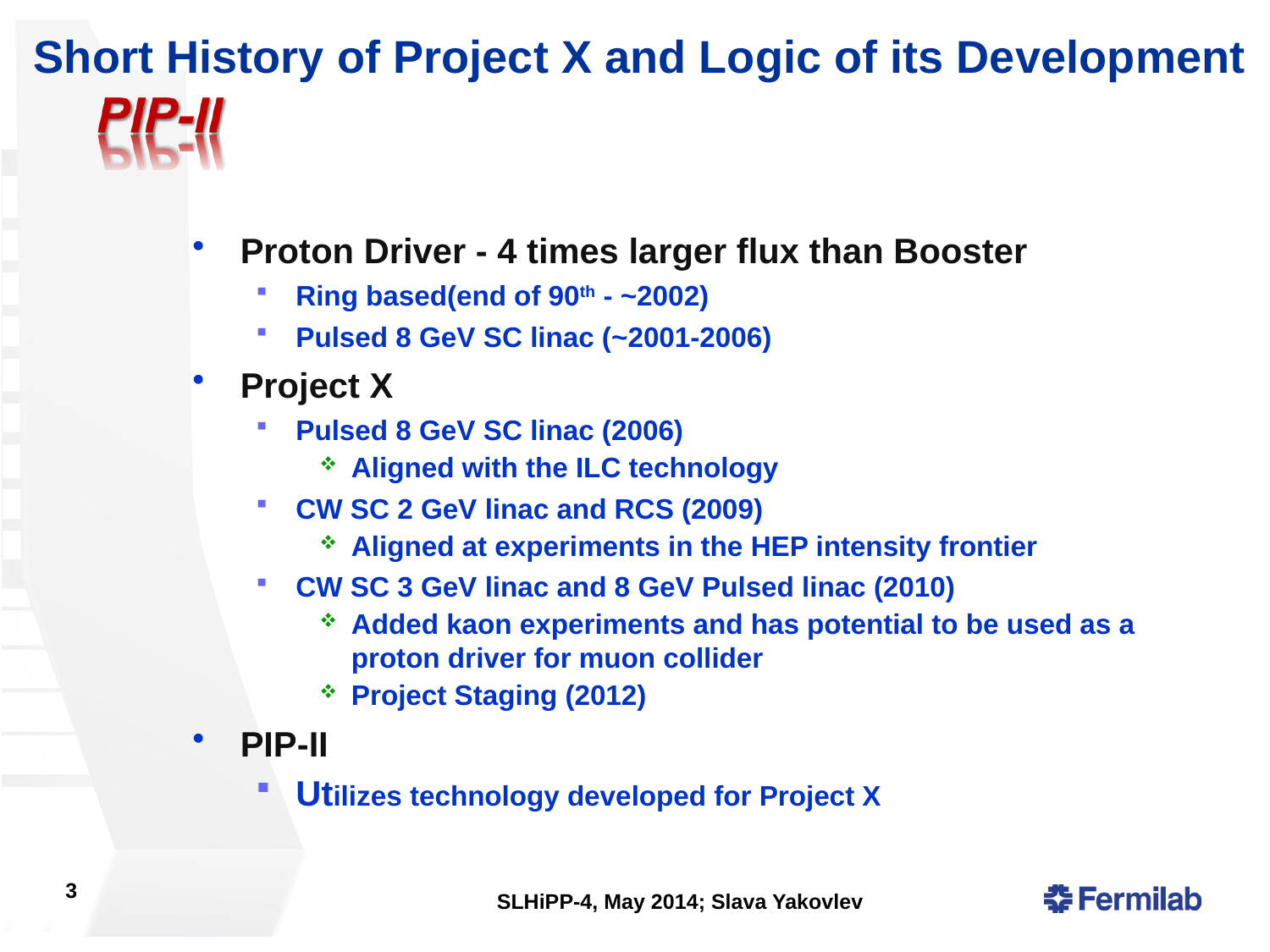

Short History of Project X and Logic of its Development
Proton Driver - 4 times larger flux than Booster
Ring based(end of 90th - ~2002)
Pulsed 8 GeV SC linac (~2001-2006)
Project X
Pulsed 8 GeV SC linac (2006)
Aligned with the ILC technology
CW SC 2 GeV linac and RCS (2009)
Aligned at experiments in the HEP intensity frontier
CW SC 3 GeV linac and 8 GeV Pulsed linac (2010)
Added kaon experiments and has potential to be used as a proton driver for muon collider
Project Staging (2012)
PIP-II
Utilizes technology developed for Project X

3
SLHiPP-4, May 2014; Slava Yakovlev